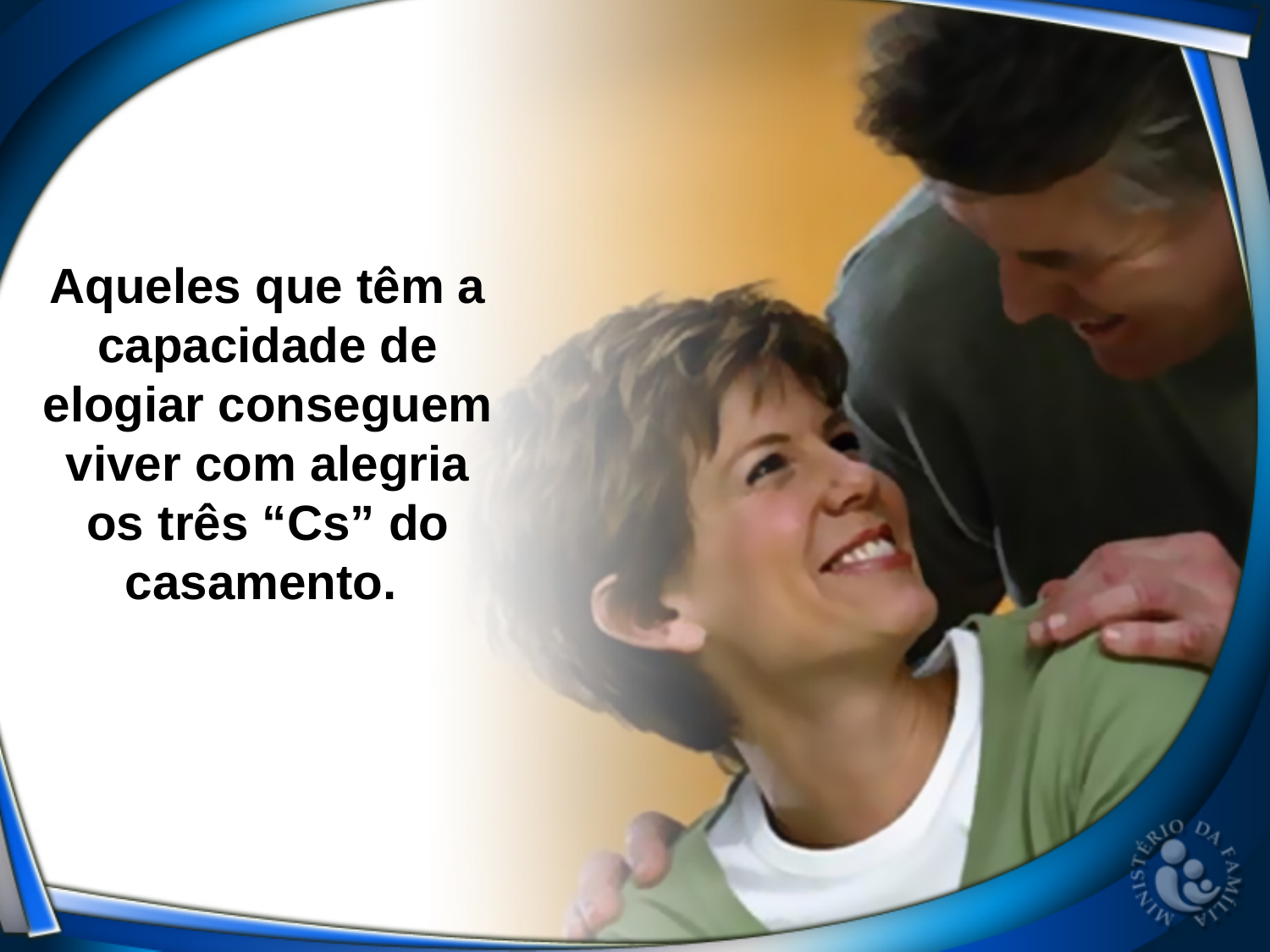

Aqueles que têm a capacidade de elogiar conseguem viver com alegria os três “Cs” do casamento.